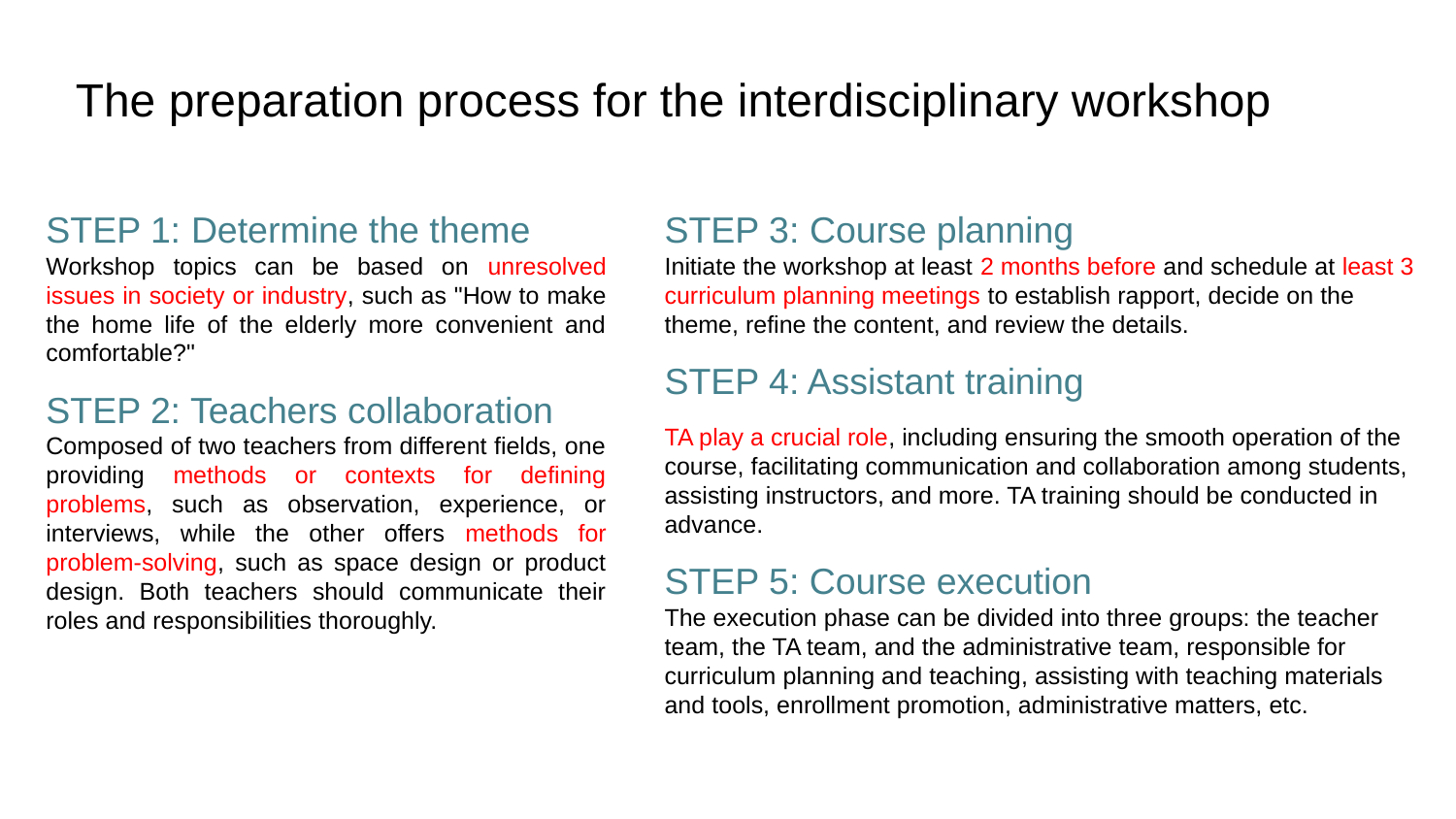

The preparation process for the interdisciplinary workshop
STEP 1: Determine the theme
Workshop topics can be based on unresolved issues in society or industry, such as "How to make the home life of the elderly more convenient and comfortable?"
STEP 2: Teachers collaboration
Composed of two teachers from different fields, one providing methods or contexts for defining problems, such as observation, experience, or interviews, while the other offers methods for problem-solving, such as space design or product design. Both teachers should communicate their roles and responsibilities thoroughly.
STEP 3: Course planning
Initiate the workshop at least 2 months before and schedule at least 3 curriculum planning meetings to establish rapport, decide on the theme, refine the content, and review the details.
STEP 4: Assistant training
TA play a crucial role, including ensuring the smooth operation of the course, facilitating communication and collaboration among students, assisting instructors, and more. TA training should be conducted in advance.
STEP 5: Course execution
The execution phase can be divided into three groups: the teacher team, the TA team, and the administrative team, responsible for curriculum planning and teaching, assisting with teaching materials and tools, enrollment promotion, administrative matters, etc.